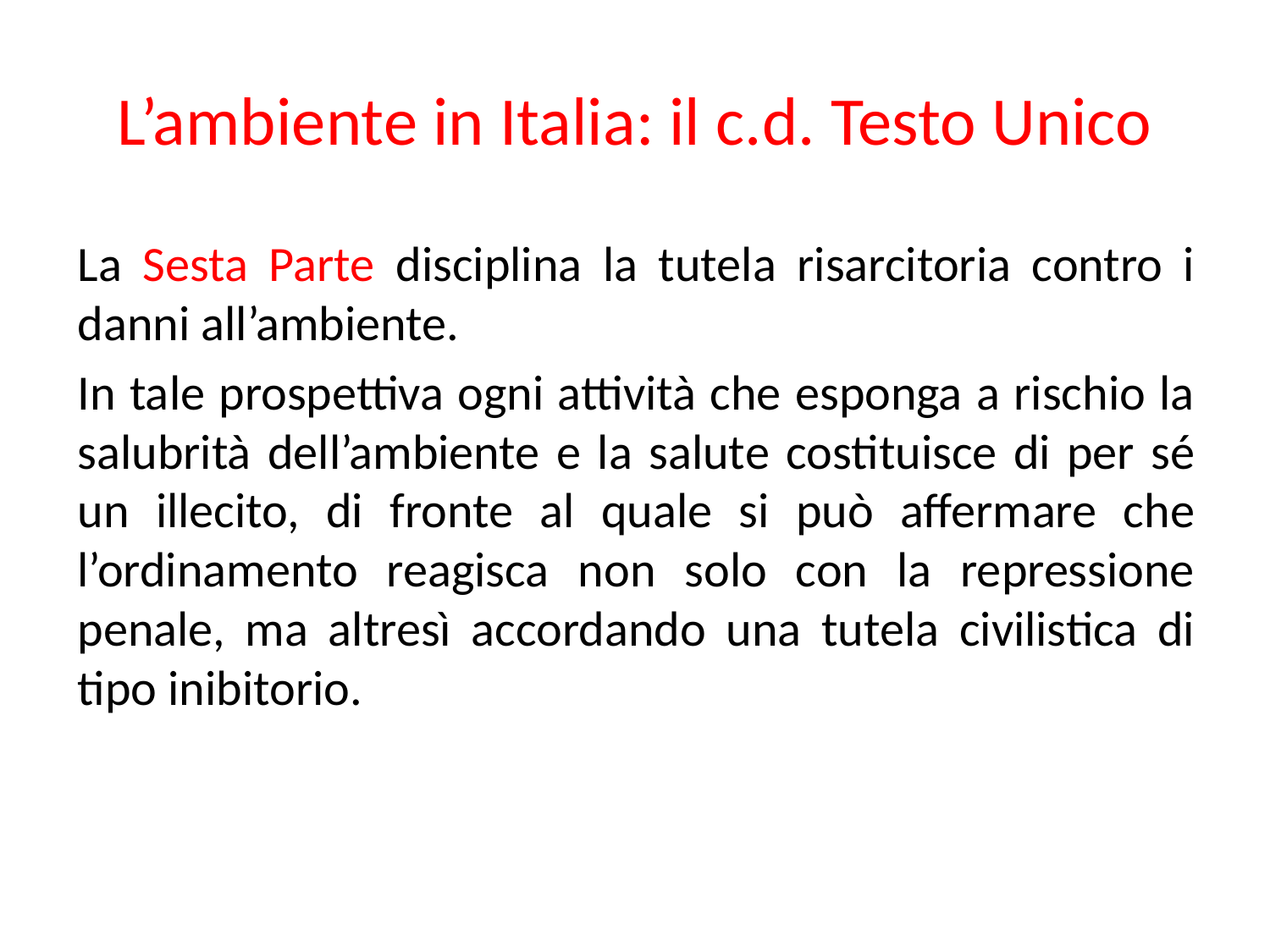

# L’ambiente in Italia: il c.d. Testo Unico
La Sesta Parte disciplina la tutela risarcitoria contro i danni all’ambiente.
In tale prospettiva ogni attività che esponga a rischio la salubrità dell’ambiente e la salute costituisce di per sé un illecito, di fronte al quale si può affermare che l’ordinamento reagisca non solo con la repressione penale, ma altresì accordando una tutela civilistica di tipo inibitorio.